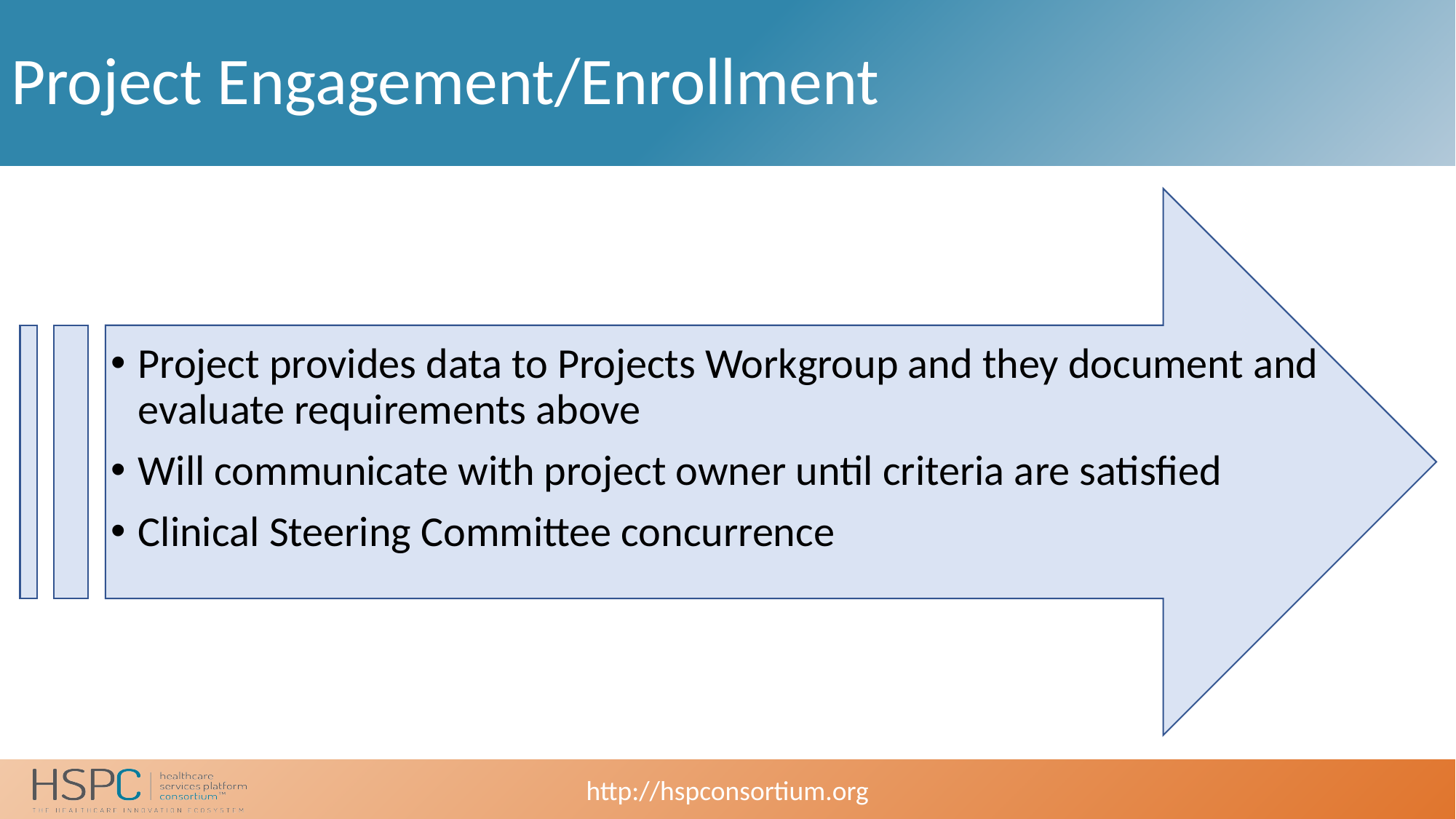

# Project Engagement/Enrollment

Project provides data to Projects Workgroup and they document and evaluate requirements above
Will communicate with project owner until criteria are satisfied
Clinical Steering Committee concurrence